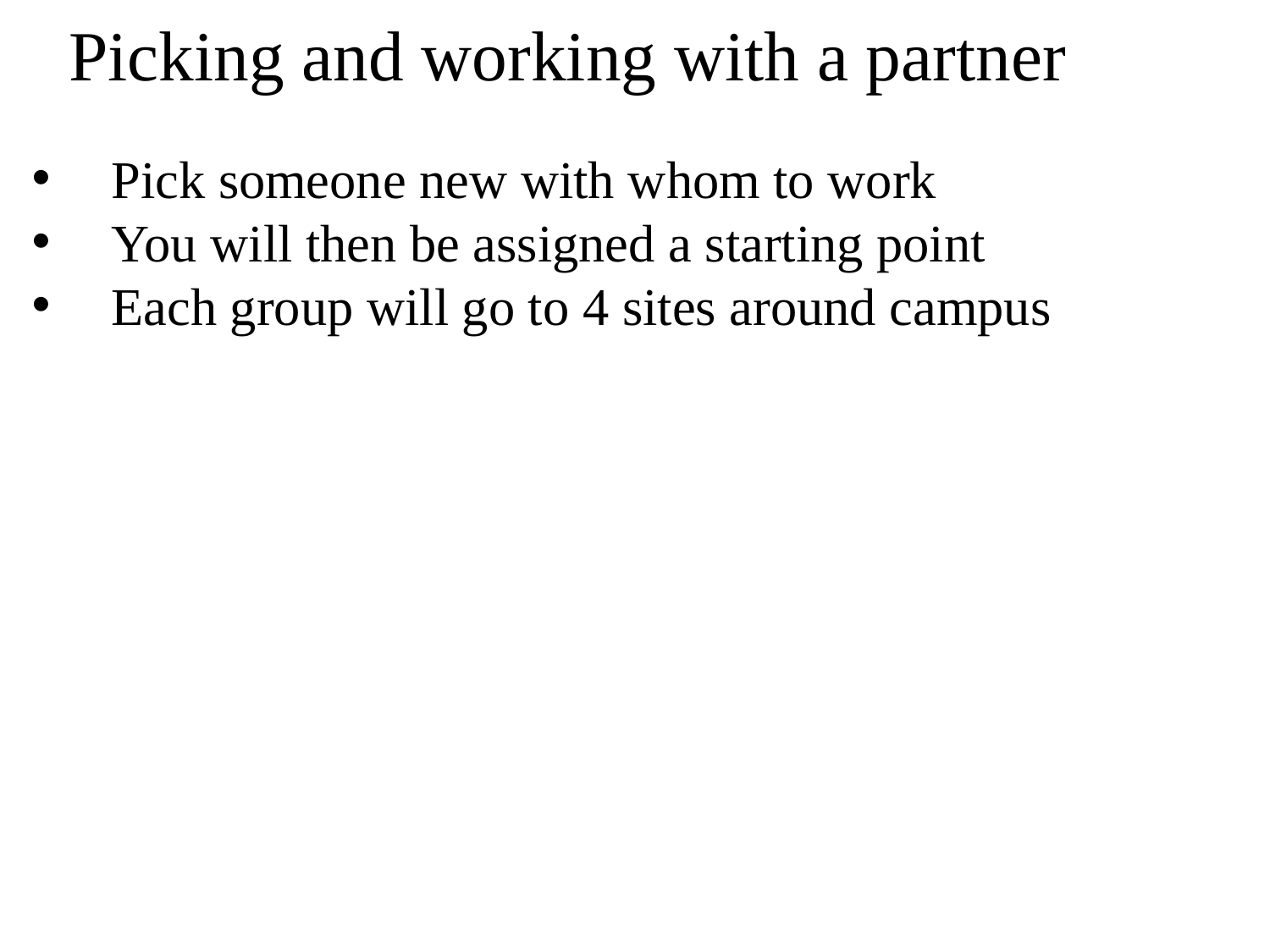

Picking and working with a partner
Pick someone new with whom to work
You will then be assigned a starting point
Each group will go to 4 sites around campus